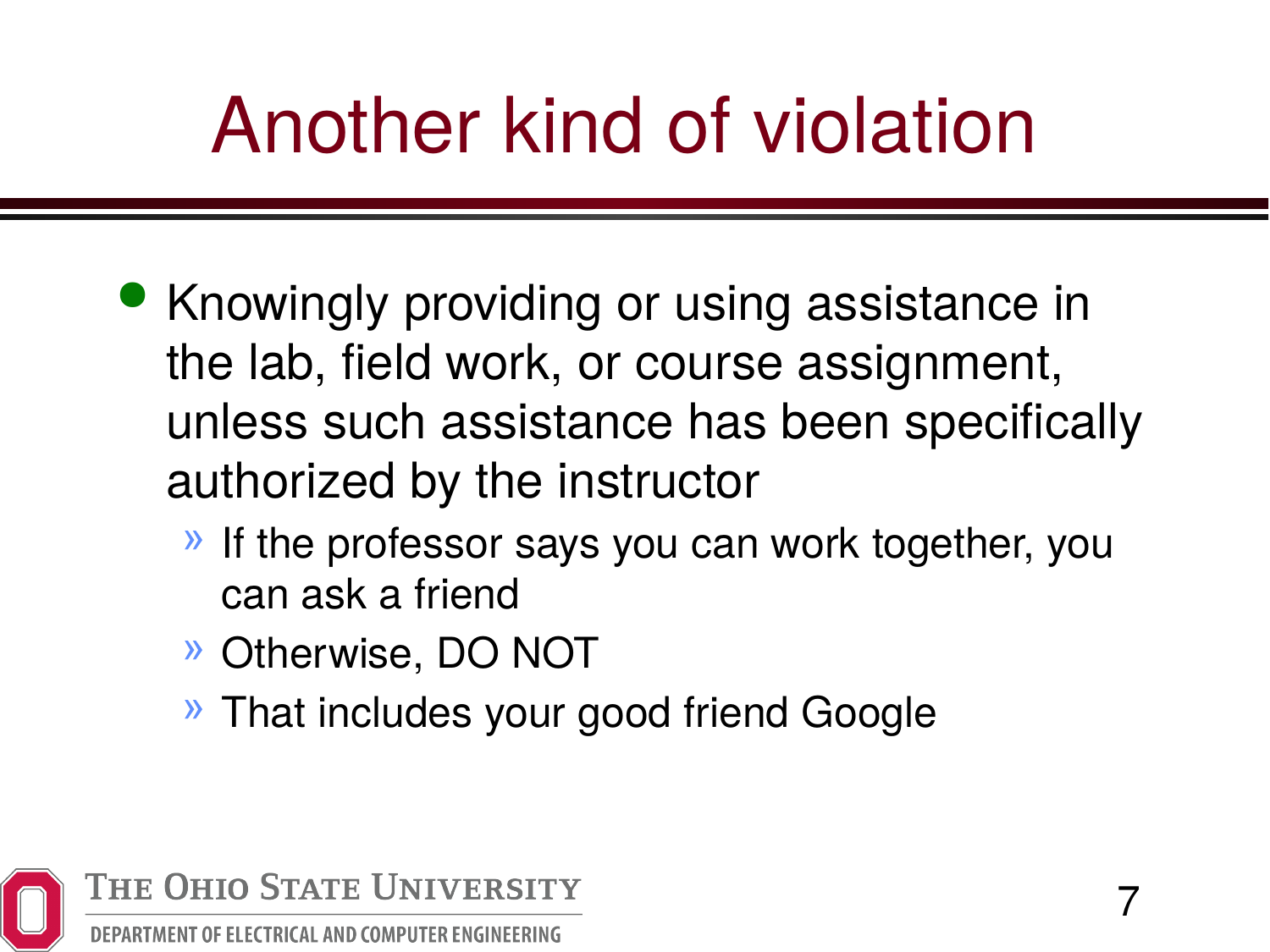

# Another kind of violation
Knowingly providing or using assistance in the lab, field work, or course assignment, unless such assistance has been specifically authorized by the instructor
If the professor says you can work together, you can ask a friend
Otherwise, DO NOT
That includes your good friend Google